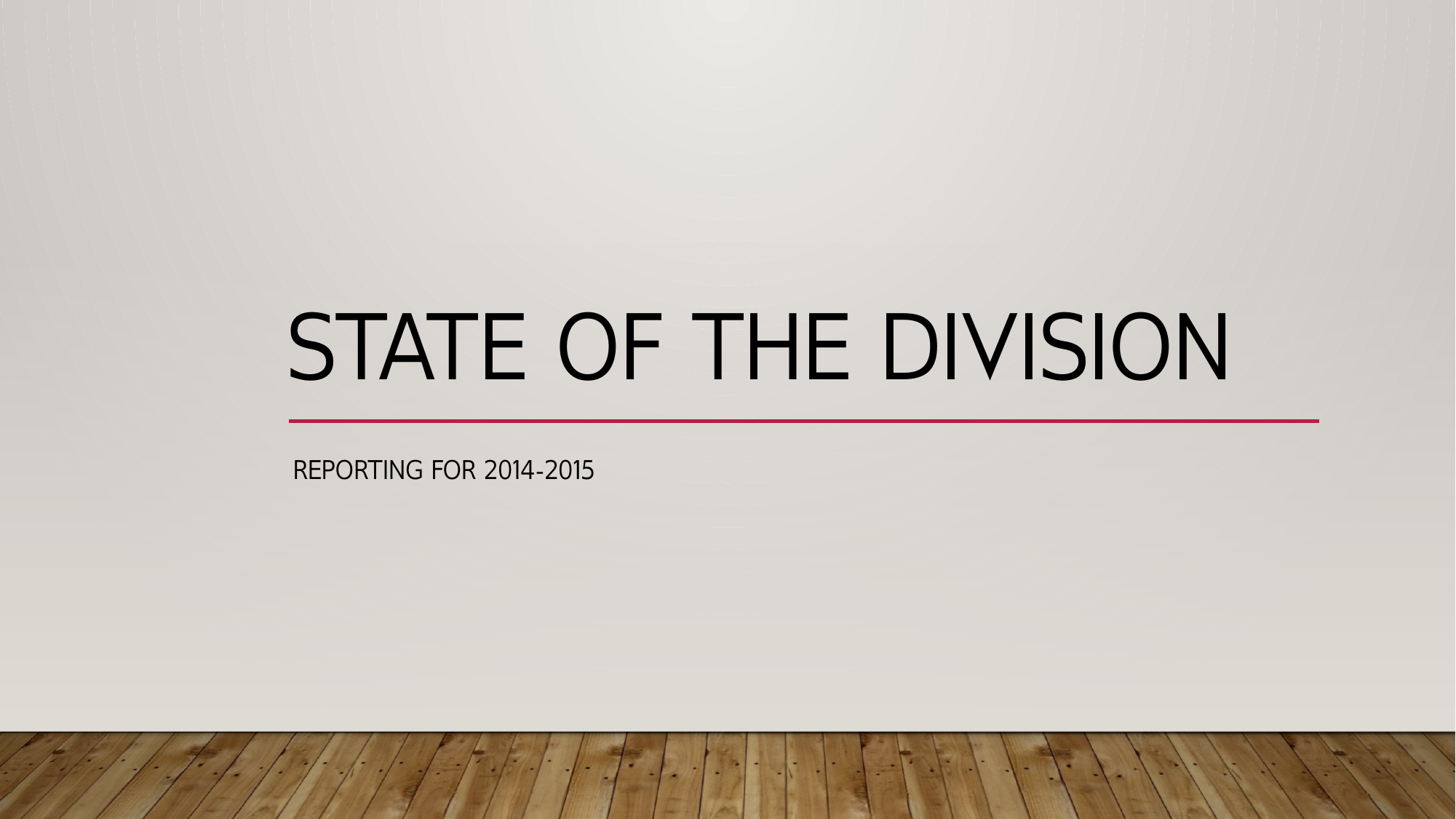

# State of the Division
Reporting for 2014-2015